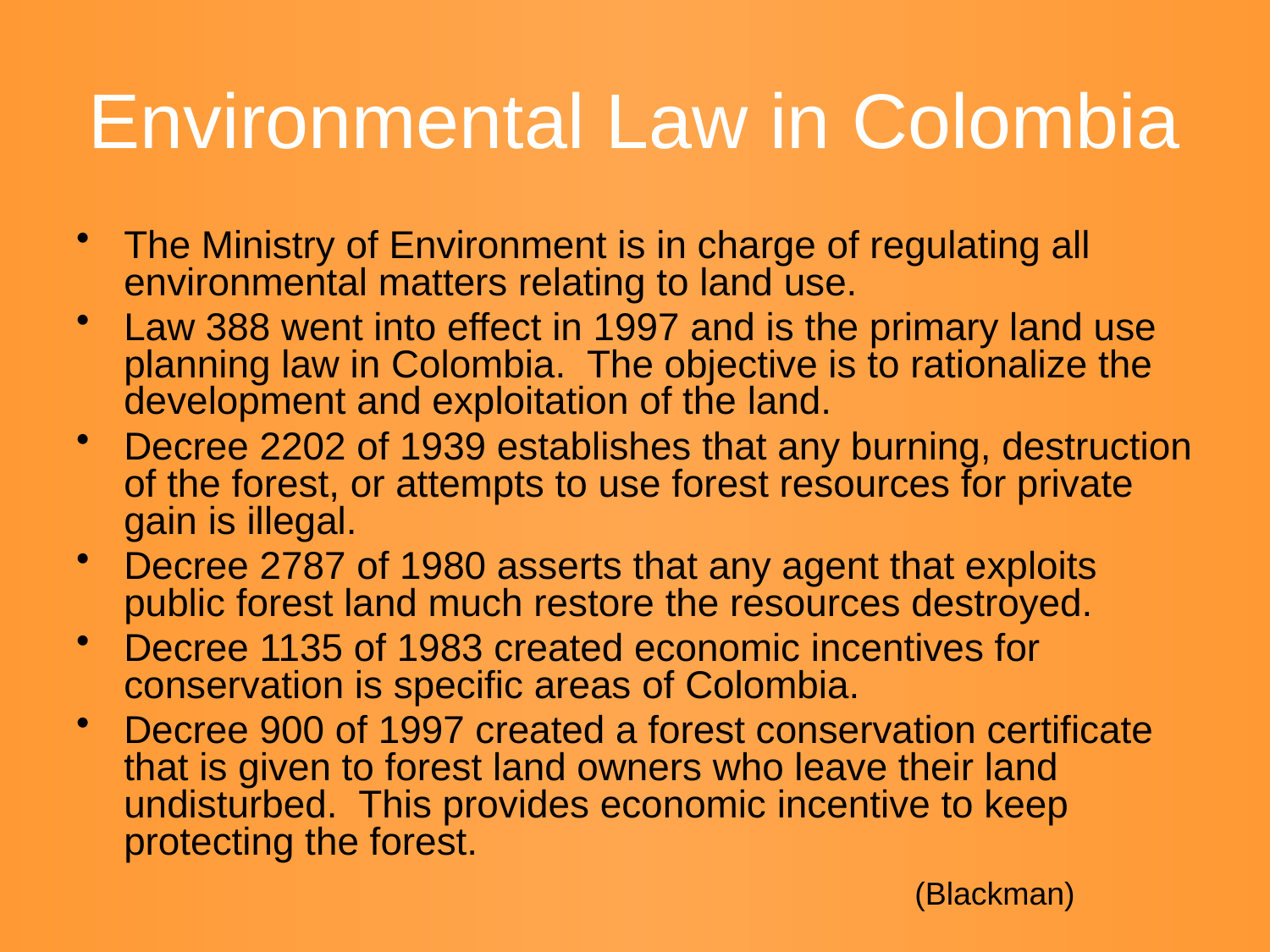

# Environmental Law in Colombia
The Ministry of Environment is in charge of regulating all environmental matters relating to land use.
Law 388 went into effect in 1997 and is the primary land use planning law in Colombia.  The objective is to rationalize the development and exploitation of the land.
Decree 2202 of 1939 establishes that any burning, destruction of the forest, or attempts to use forest resources for private gain is illegal.
Decree 2787 of 1980 asserts that any agent that exploits public forest land much restore the resources destroyed.
Decree 1135 of 1983 created economic incentives for conservation is specific areas of Colombia.
Decree 900 of 1997 created a forest conservation certificate that is given to forest land owners who leave their land undisturbed.  This provides economic incentive to keep protecting the forest.

(Blackman)